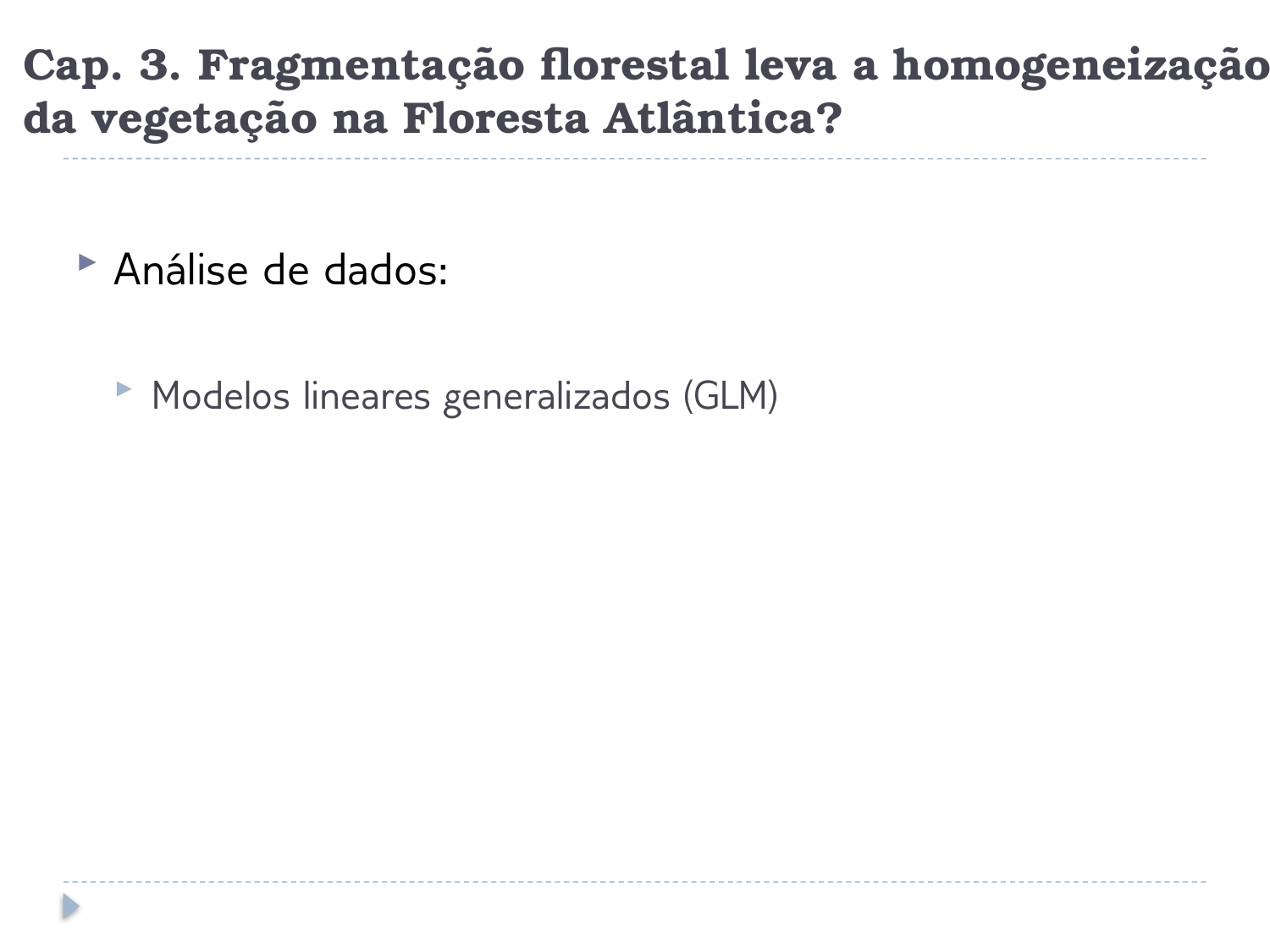

# Cap. 3. Fragmentação florestal leva a homogeneização da vegetação na Floresta Atlântica?
Análise de dados:

Modelos lineares generalizados (GLM)